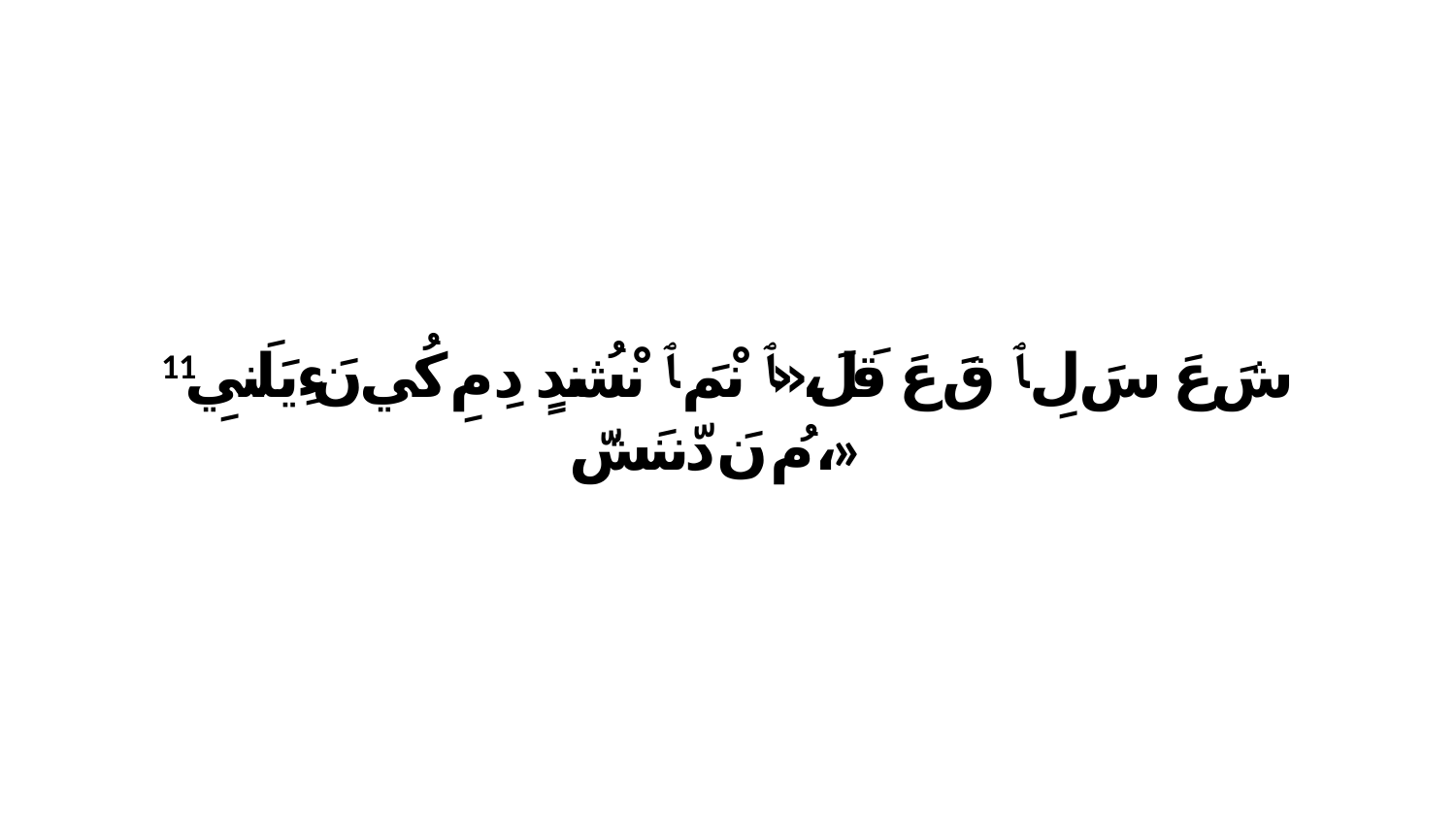

11 شَ عَ سَ لِ ﭑ قَ عَ قَلَ،«ﭑ نْمَ ﭑ نْشُندٍ دِ مِ كُي نَءِيَلَنيِ مُ نَ دّننَشّ،»